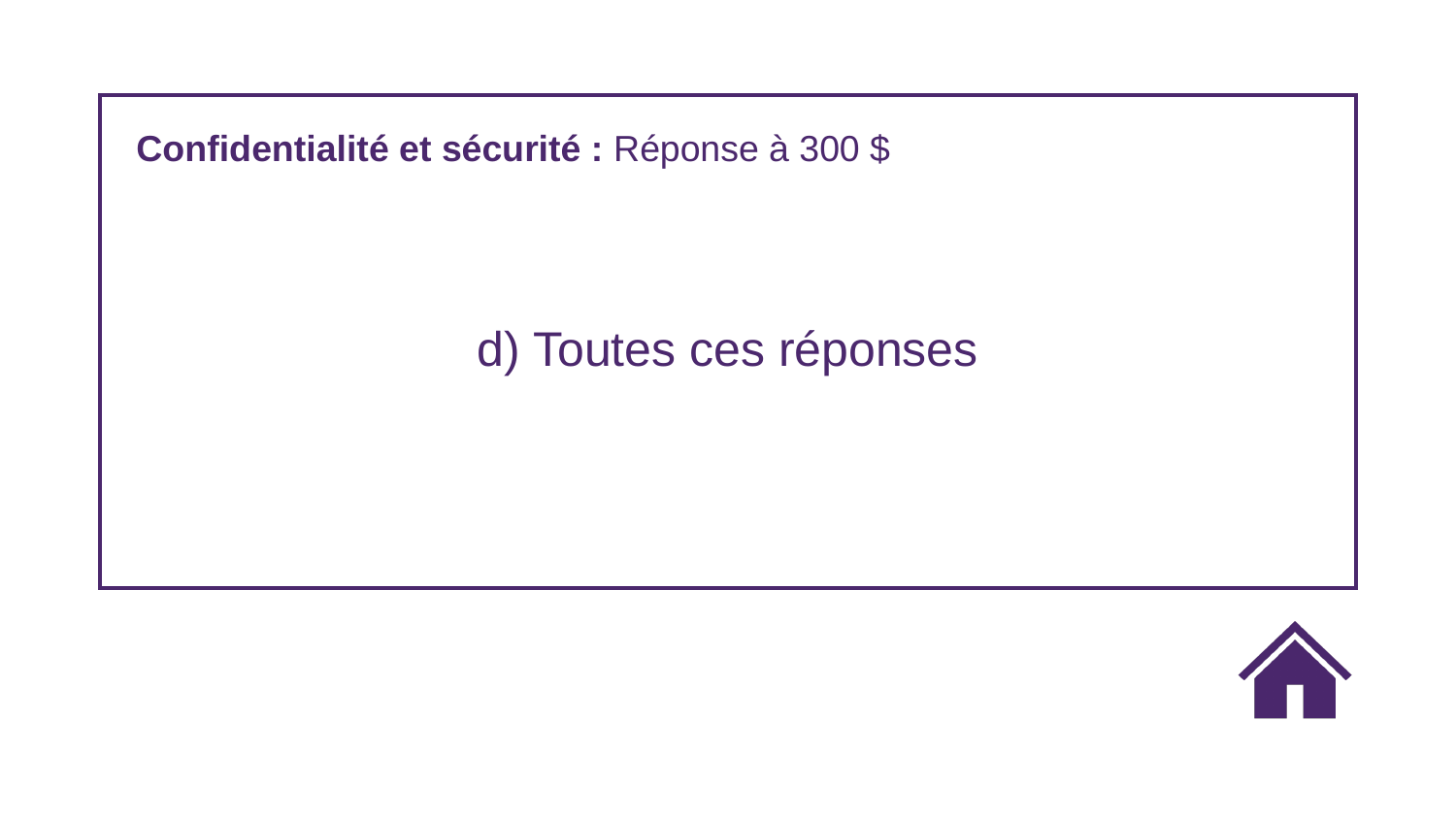

Confidentialité et sécurité : Réponse à 300 $
d) Toutes ces réponses